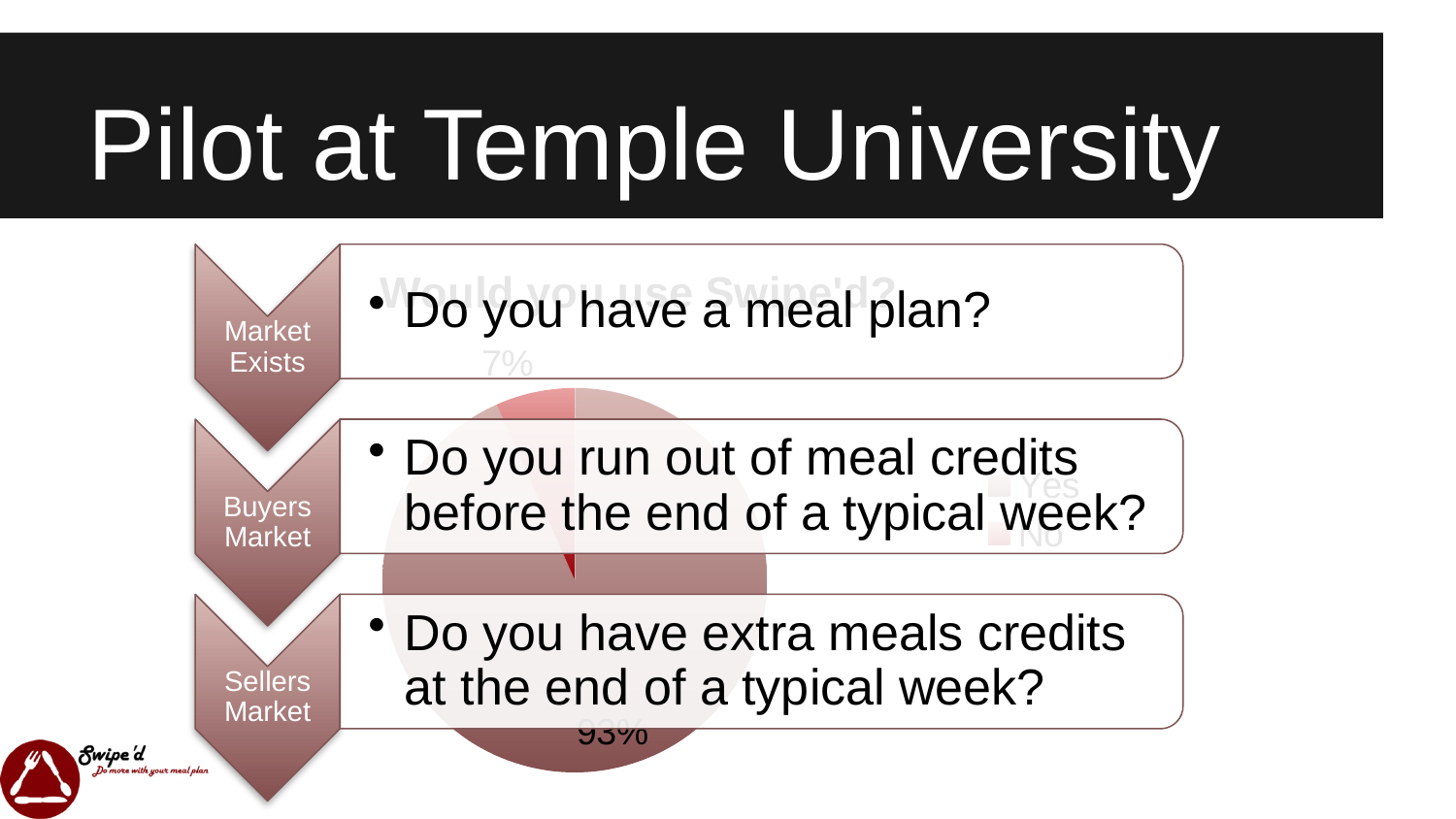

# Pilot at Temple University

### Chart:

| Category | Would you use Swipe'd? |
|---|---|
| Yes | 70.0 |
| No | 5.0 |
Market Exists
Do you have a meal plan?
Buyers Market
Do you run out of meal credits before the end of a typical week?
Sellers Market
Do you have extra meals credits at the end of a typical week?